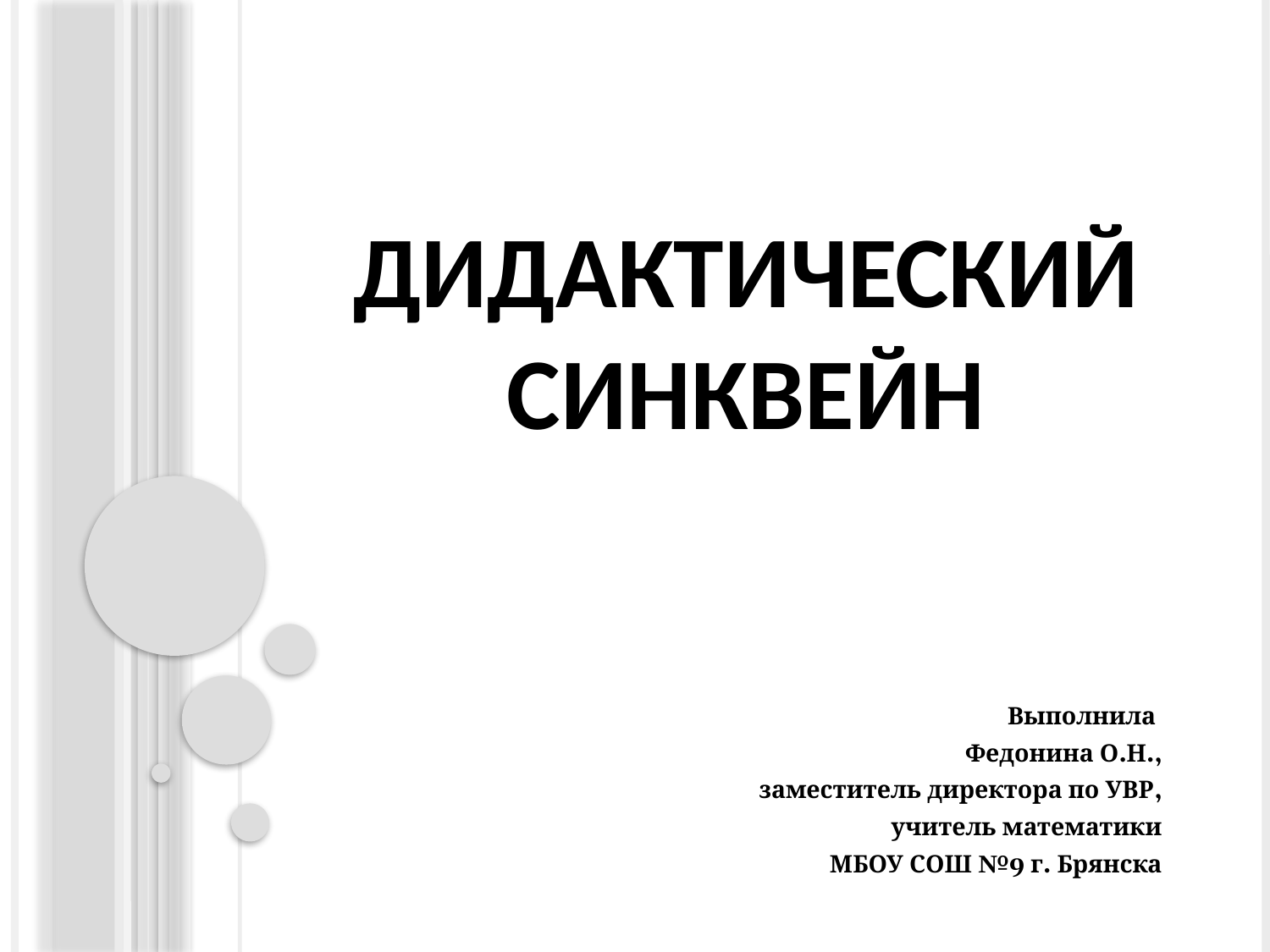

# Дидактический синквейн
Выполнила
Федонина О.Н.,
заместитель директора по УВР,
учитель математики
МБОУ СОШ №9 г. Брянска